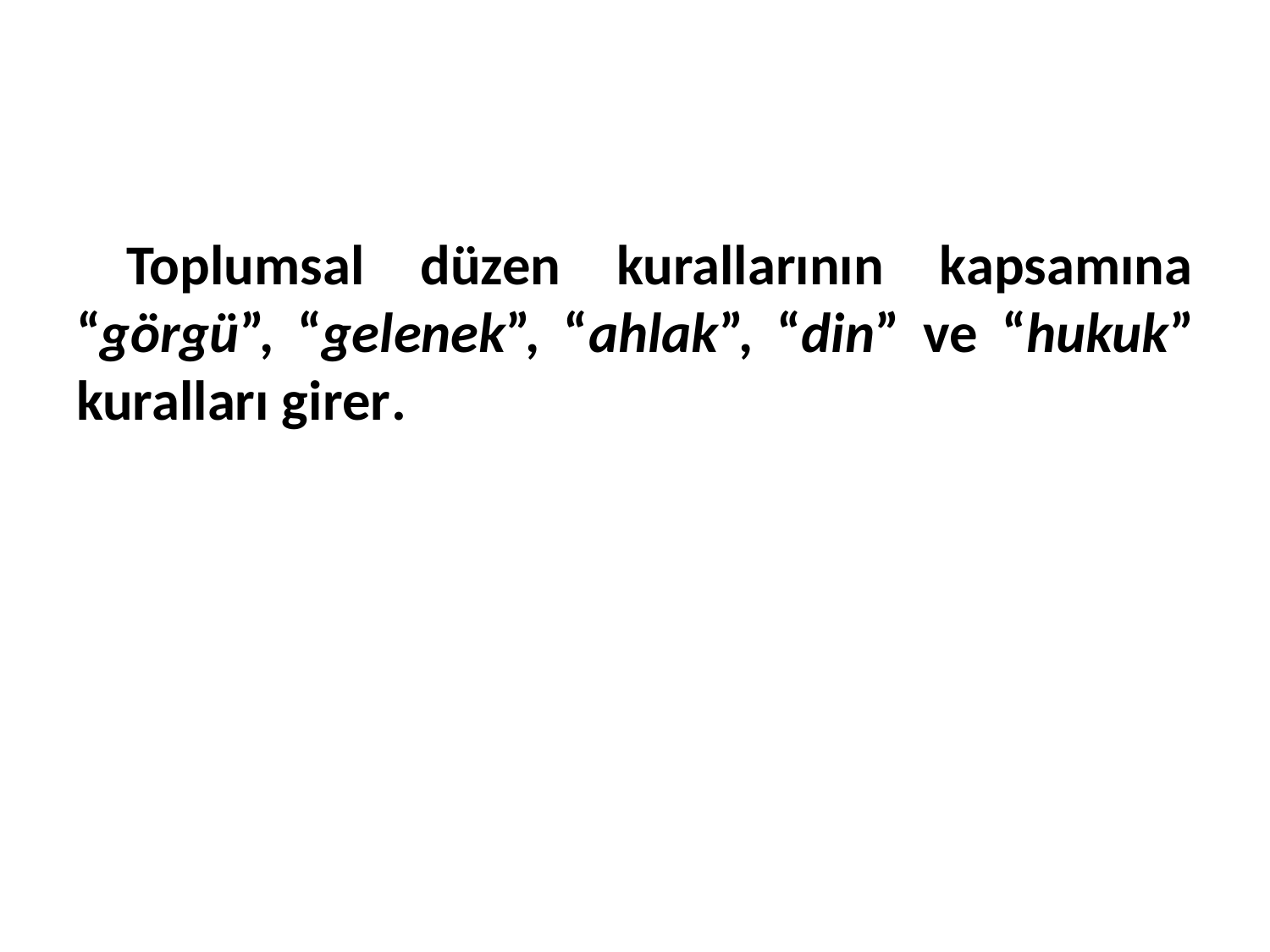

#
Toplumsal düzen kurallarının kapsamına “görgü”, “gelenek”, “ahlak”, “din” ve “hukuk” kuralları girer.